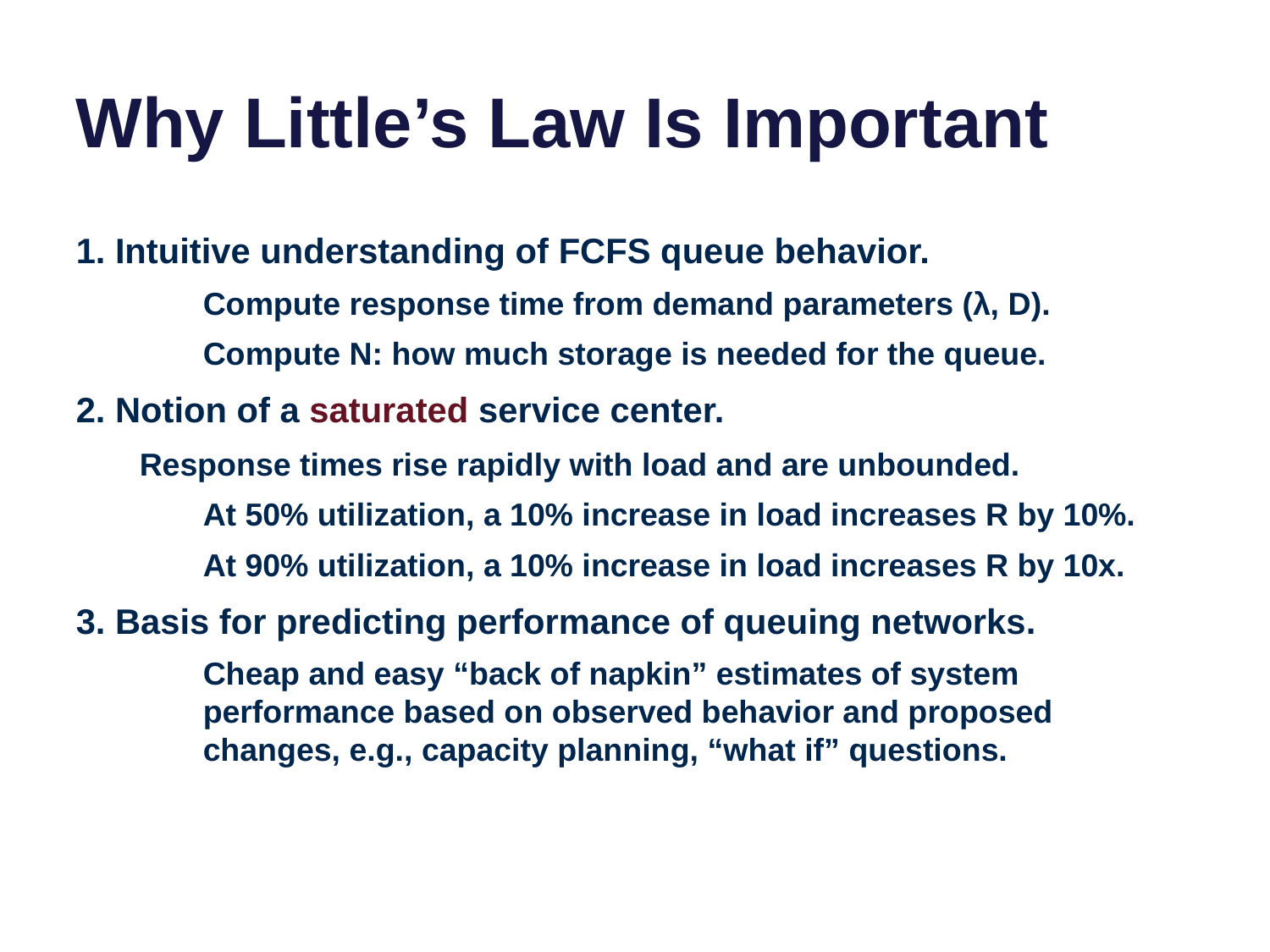

# Why Little’s Law Is Important
1. Intuitive understanding of FCFS queue behavior.
Compute response time from demand parameters (λ, D).
Compute N: how much storage is needed for the queue.
2. Notion of a saturated service center.
Response times rise rapidly with load and are unbounded.
At 50% utilization, a 10% increase in load increases R by 10%.
At 90% utilization, a 10% increase in load increases R by 10x.
3. Basis for predicting performance of queuing networks.
Cheap and easy “back of napkin” estimates of system performance based on observed behavior and proposed changes, e.g., capacity planning, “what if” questions.